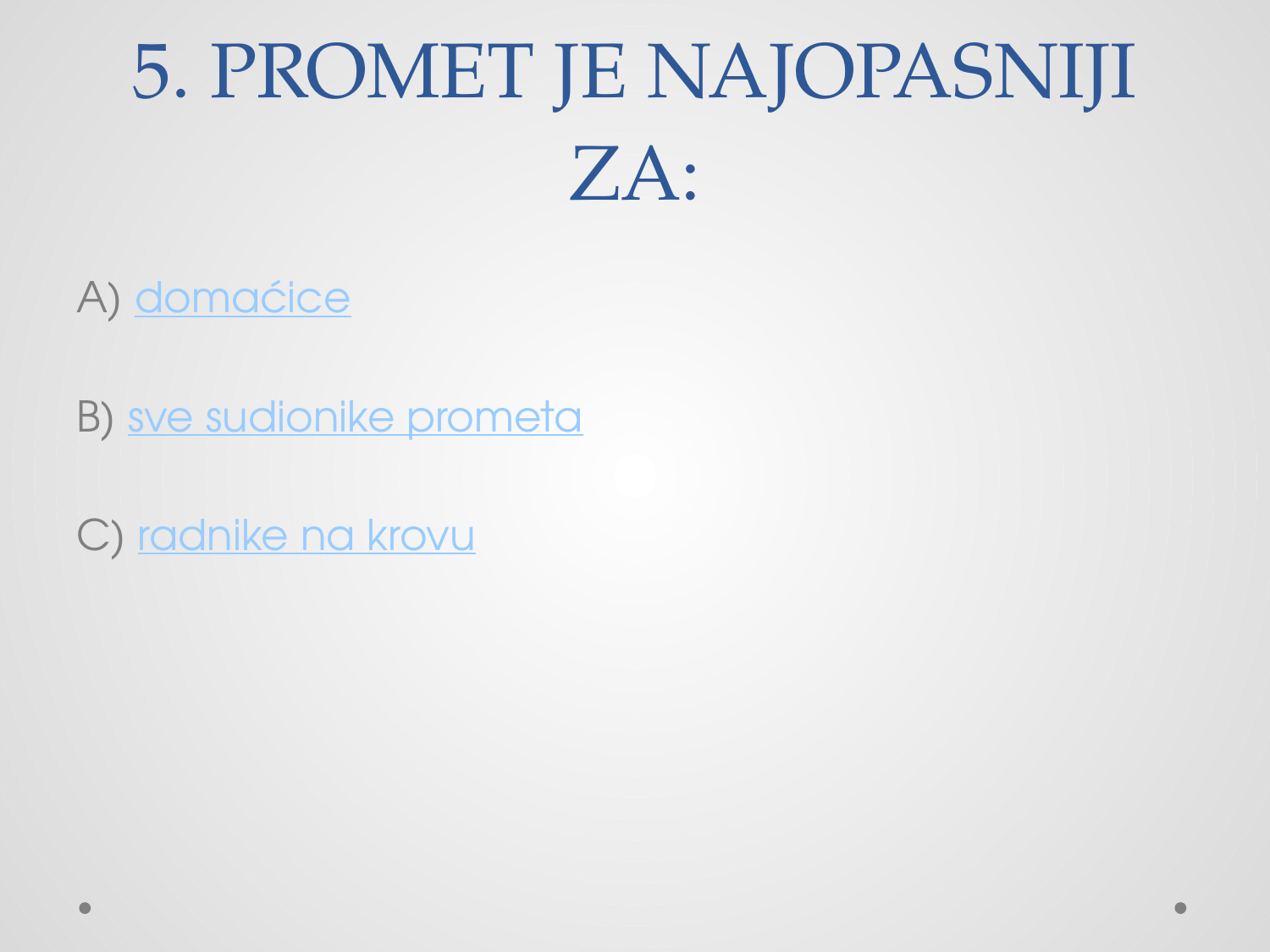

# 5. PROMET JE NAJOPASNIJI ZA:
A) domaćice

B) sve sudionike prometa

C) radnike na krovu